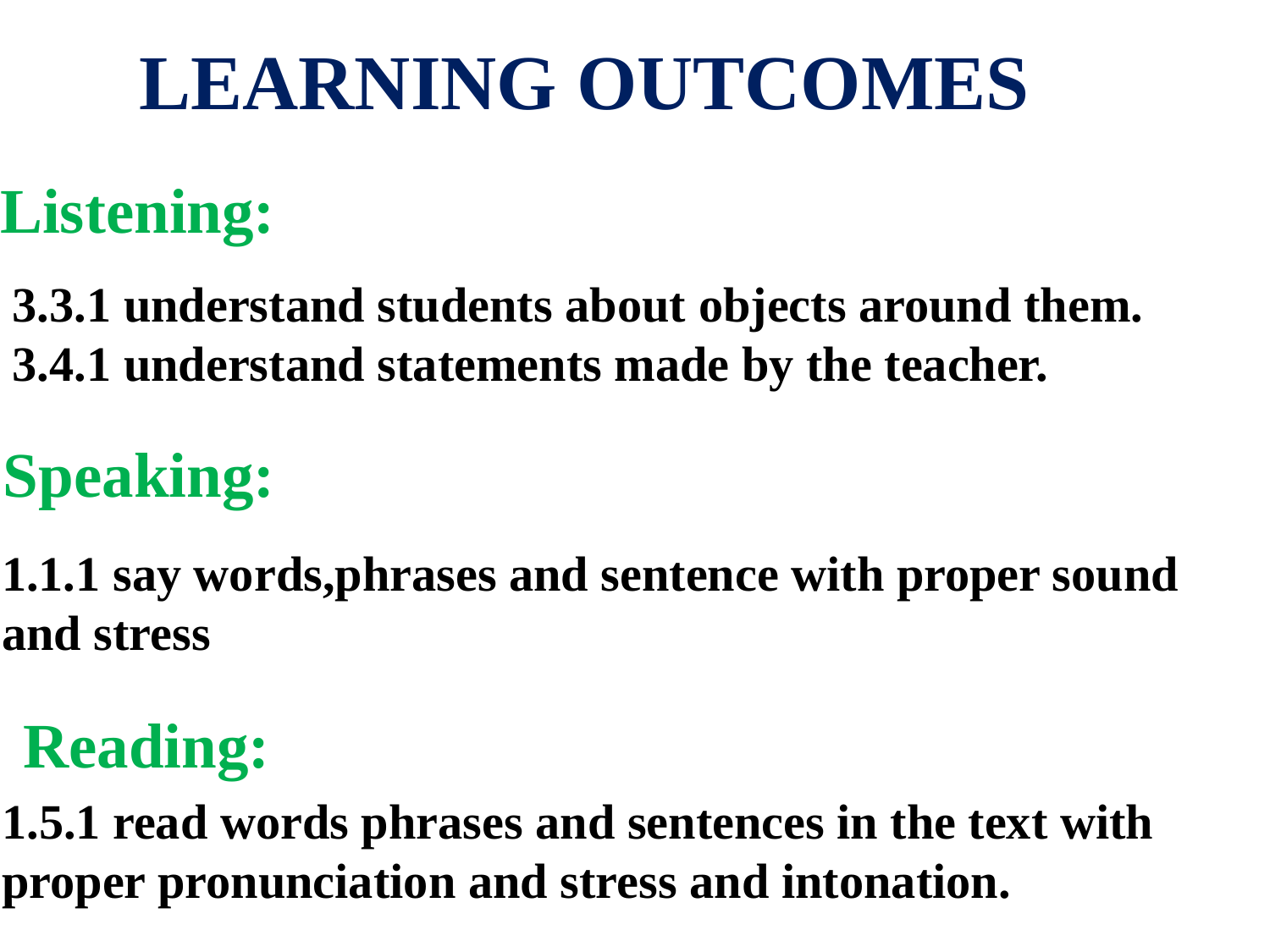

LEARNING OUTCOMES
Listening:
3.3.1 understand students about objects around them.
3.4.1 understand statements made by the teacher.
Speaking:
1.1.1 say words,phrases and sentence with proper sound and stress
Reading:
1.5.1 read words phrases and sentences in the text with proper pronunciation and stress and intonation.